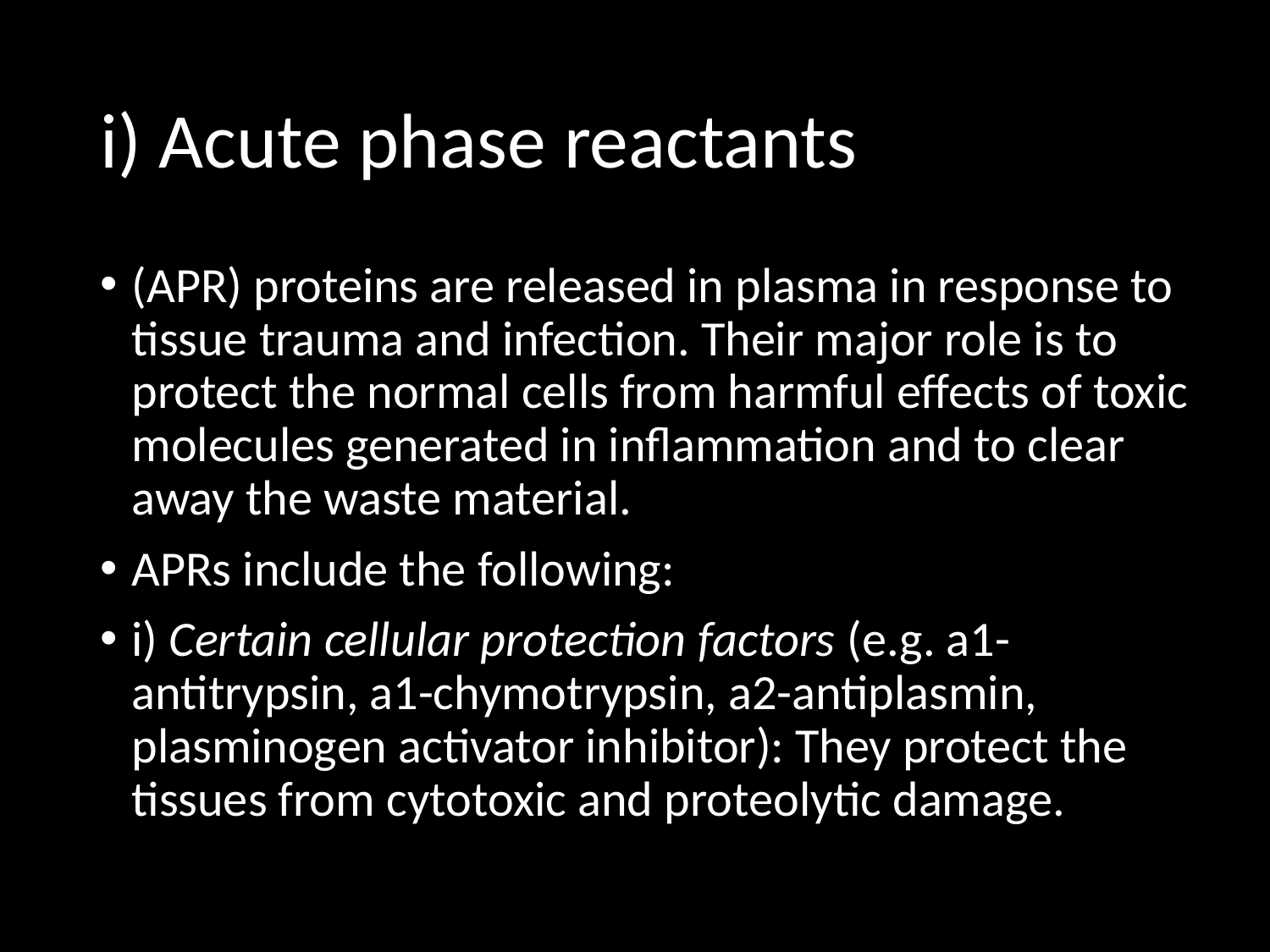

# i) Acute phase reactants
(APR) proteins are released in plasma in response to tissue trauma and infection. Their major role is to protect the normal cells from harmful effects of toxic molecules generated in inflammation and to clear away the waste material.
APRs include the following:
i) Certain cellular protection factors (e.g. a1-antitrypsin, a1-chymotrypsin, a2-antiplasmin, plasminogen activator inhibitor): They protect the tissues from cytotoxic and proteolytic damage.